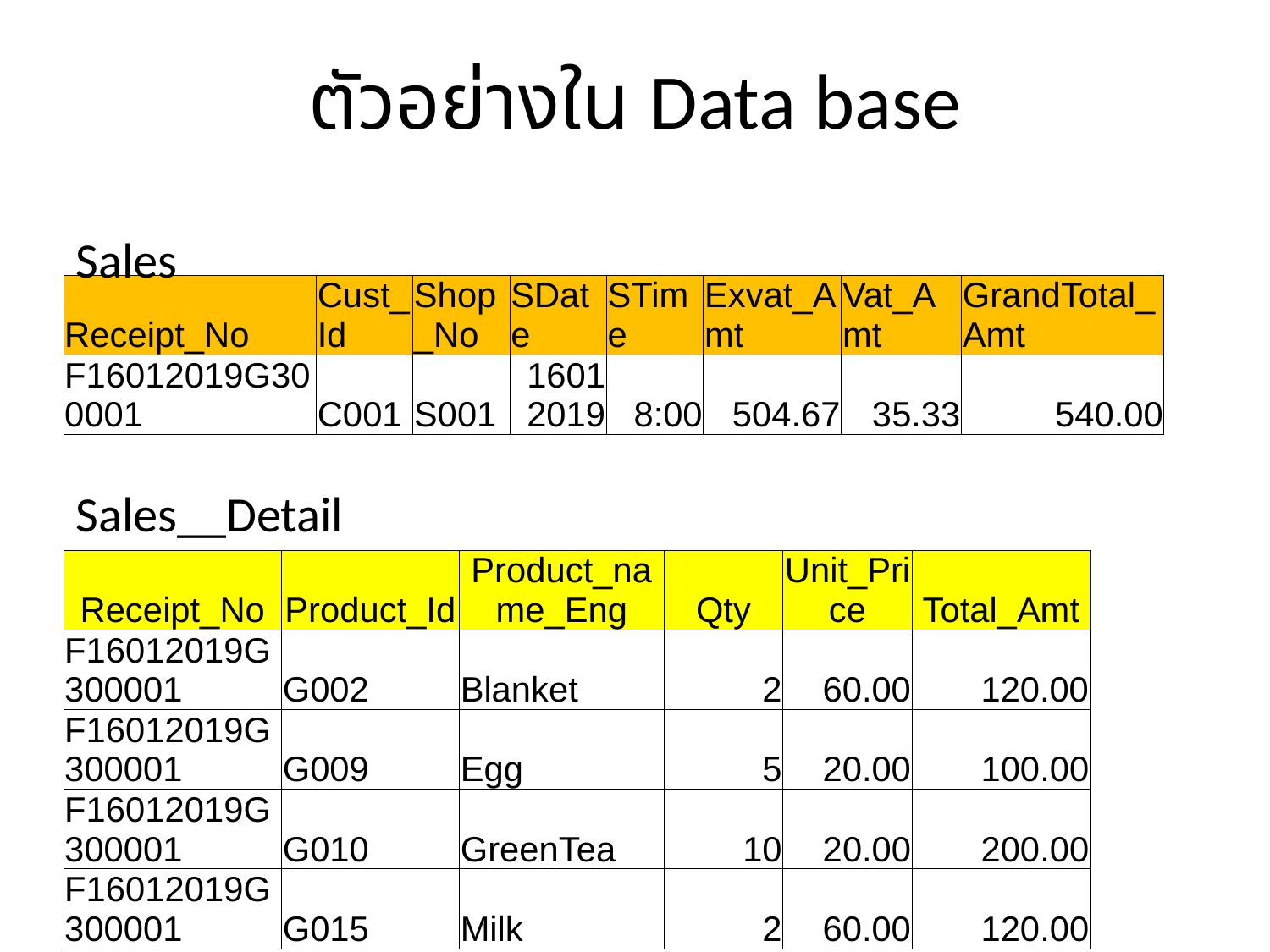

# ตัวอย่างใน Data base
Sales
| Receipt\_No | Cust\_Id | Shop\_No | SDate | STime | Exvat\_Amt | Vat\_Amt | GrandTotal\_Amt |
| --- | --- | --- | --- | --- | --- | --- | --- |
| F16012019G300001 | C001 | S001 | 16012019 | 8:00 | 504.67 | 35.33 | 540.00 |
Sales__Detail
| Receipt\_No | Product\_Id | Product\_name\_Eng | Qty | Unit\_Price | Total\_Amt |
| --- | --- | --- | --- | --- | --- |
| F16012019G300001 | G002 | Blanket | 2 | 60.00 | 120.00 |
| F16012019G300001 | G009 | Egg | 5 | 20.00 | 100.00 |
| F16012019G300001 | G010 | GreenTea | 10 | 20.00 | 200.00 |
| F16012019G300001 | G015 | Milk | 2 | 60.00 | 120.00 |